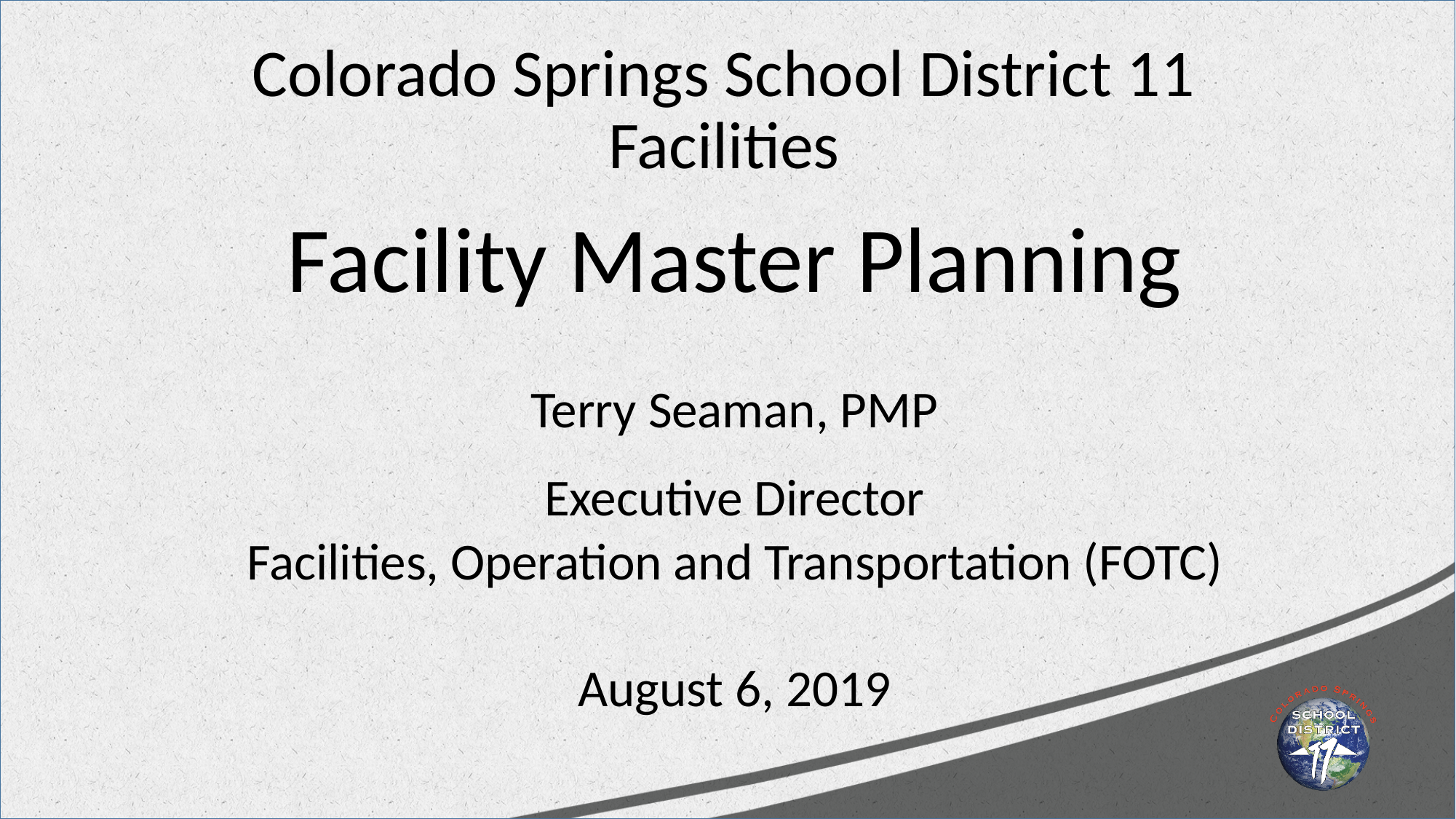

Colorado Springs School District 11
Facilities
Facility Master Planning

Terry Seaman, PMP

Executive Director
Facilities, Operation and Transportation (FOTC)

August 6, 2019